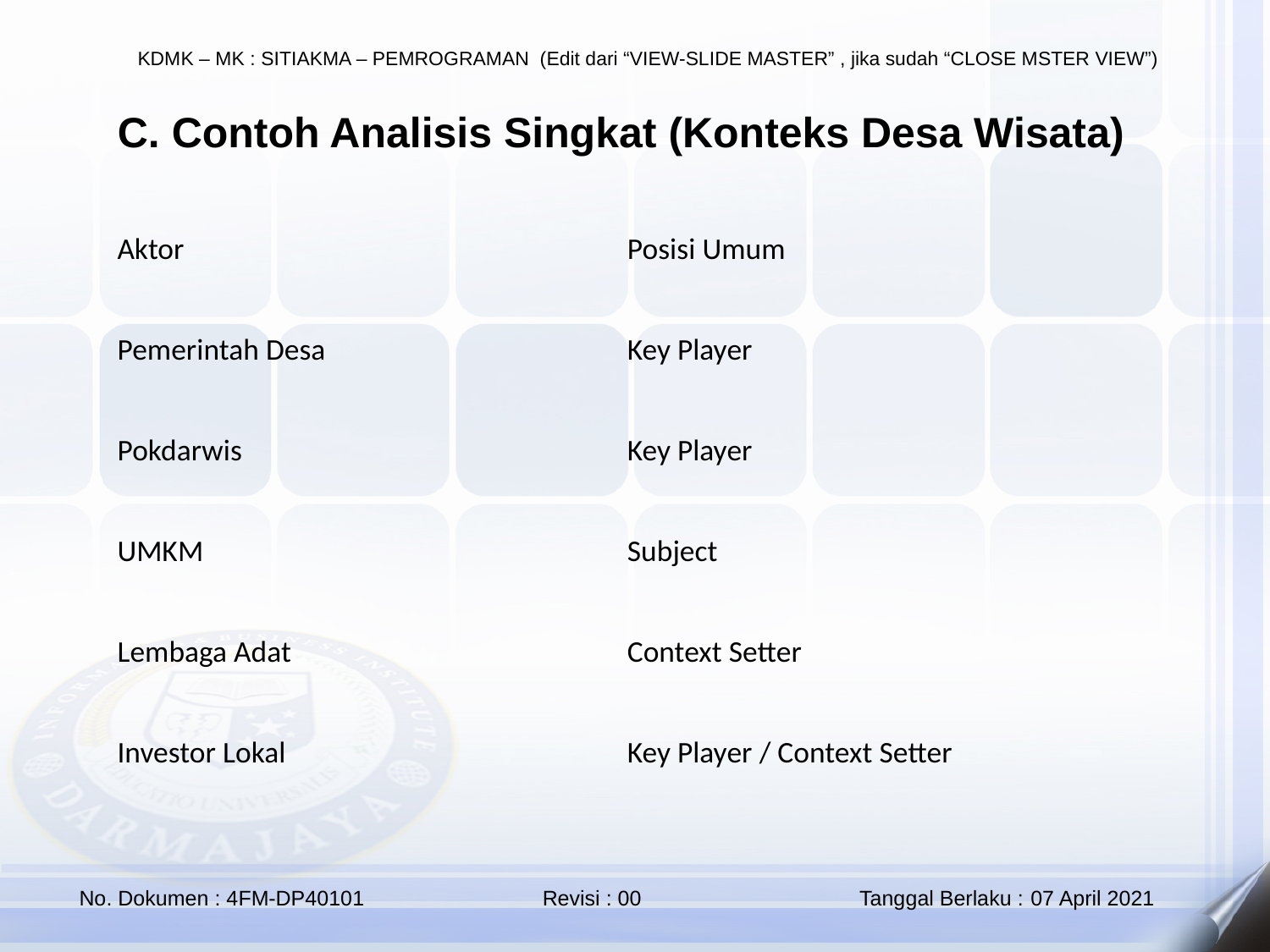

C. Contoh Analisis Singkat (Konteks Desa Wisata)

| Aktor | Posisi Umum |
| --- | --- |
| Pemerintah Desa | Key Player |
| Pokdarwis | Key Player |
| UMKM | Subject |
| Lembaga Adat | Context Setter |
| Investor Lokal | Key Player / Context Setter |